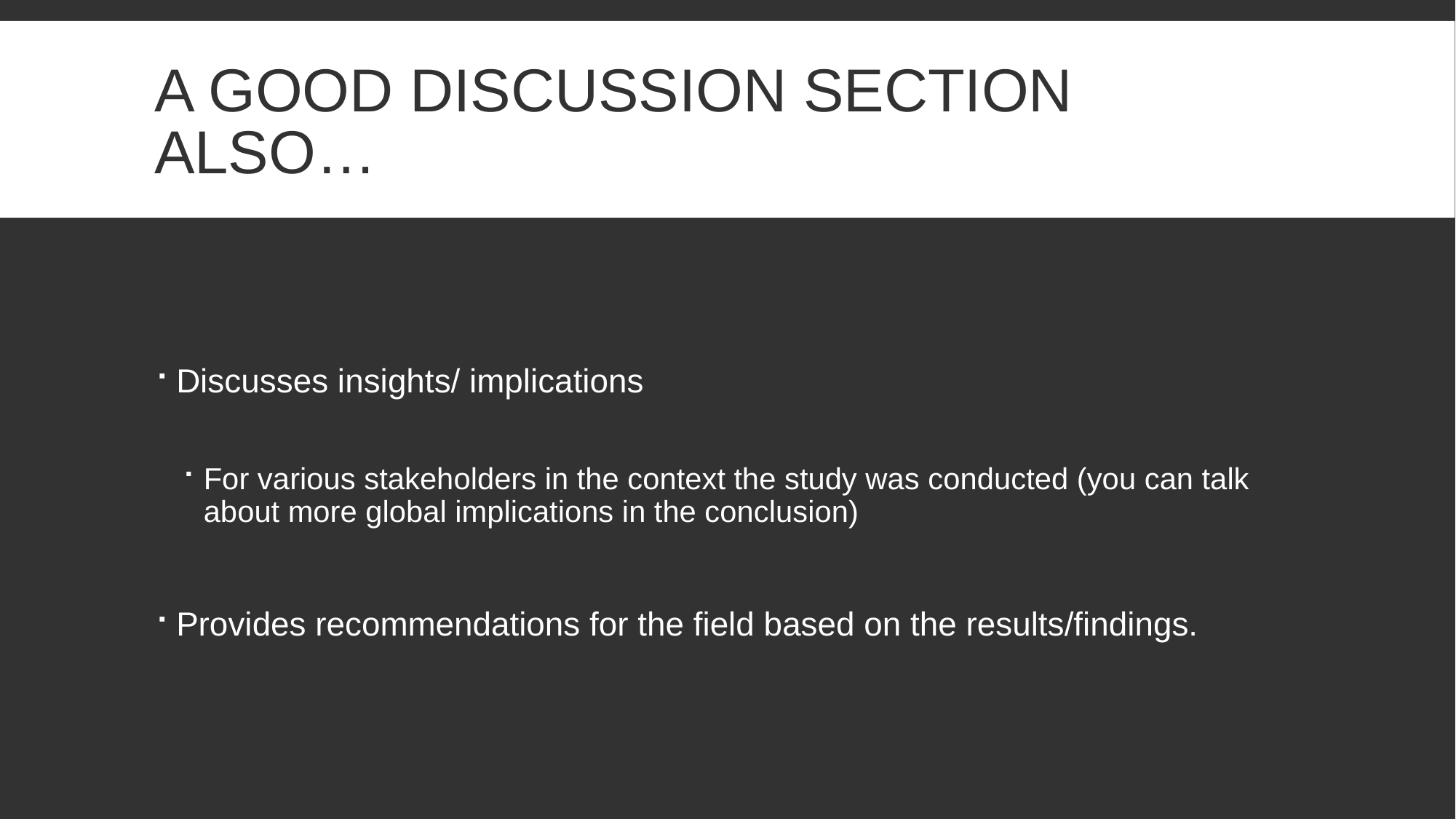

# A good discussion section also…

Discusses insights/ implications

For various stakeholders in the context the study was conducted (you can talk about more global implications in the conclusion)

Provides recommendations for the field based on the results/findings.